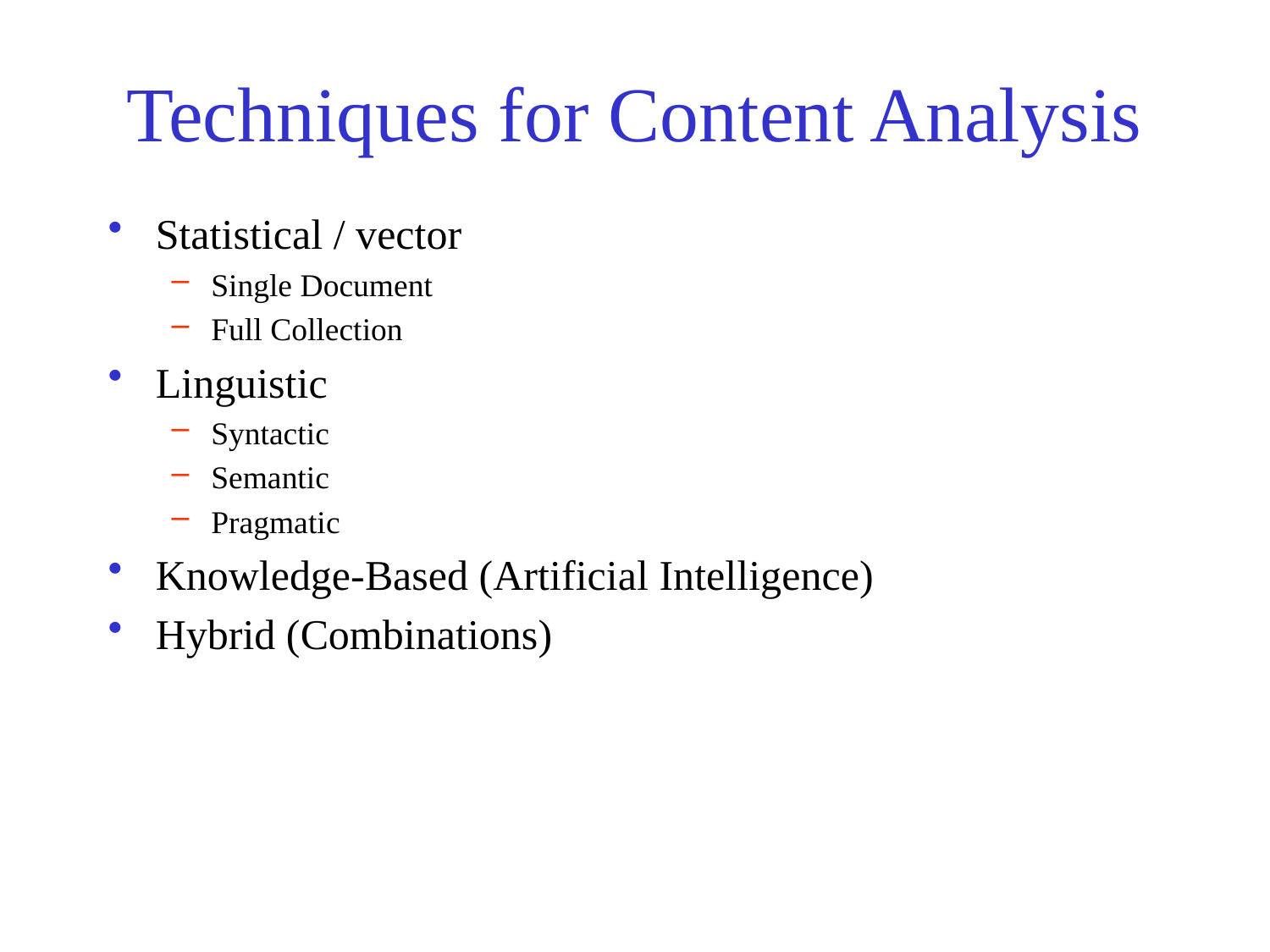

# Techniques for Content Analysis
Statistical / vector
Single Document
Full Collection
Linguistic
Syntactic
Semantic
Pragmatic
Knowledge-Based (Artificial Intelligence)
Hybrid (Combinations)